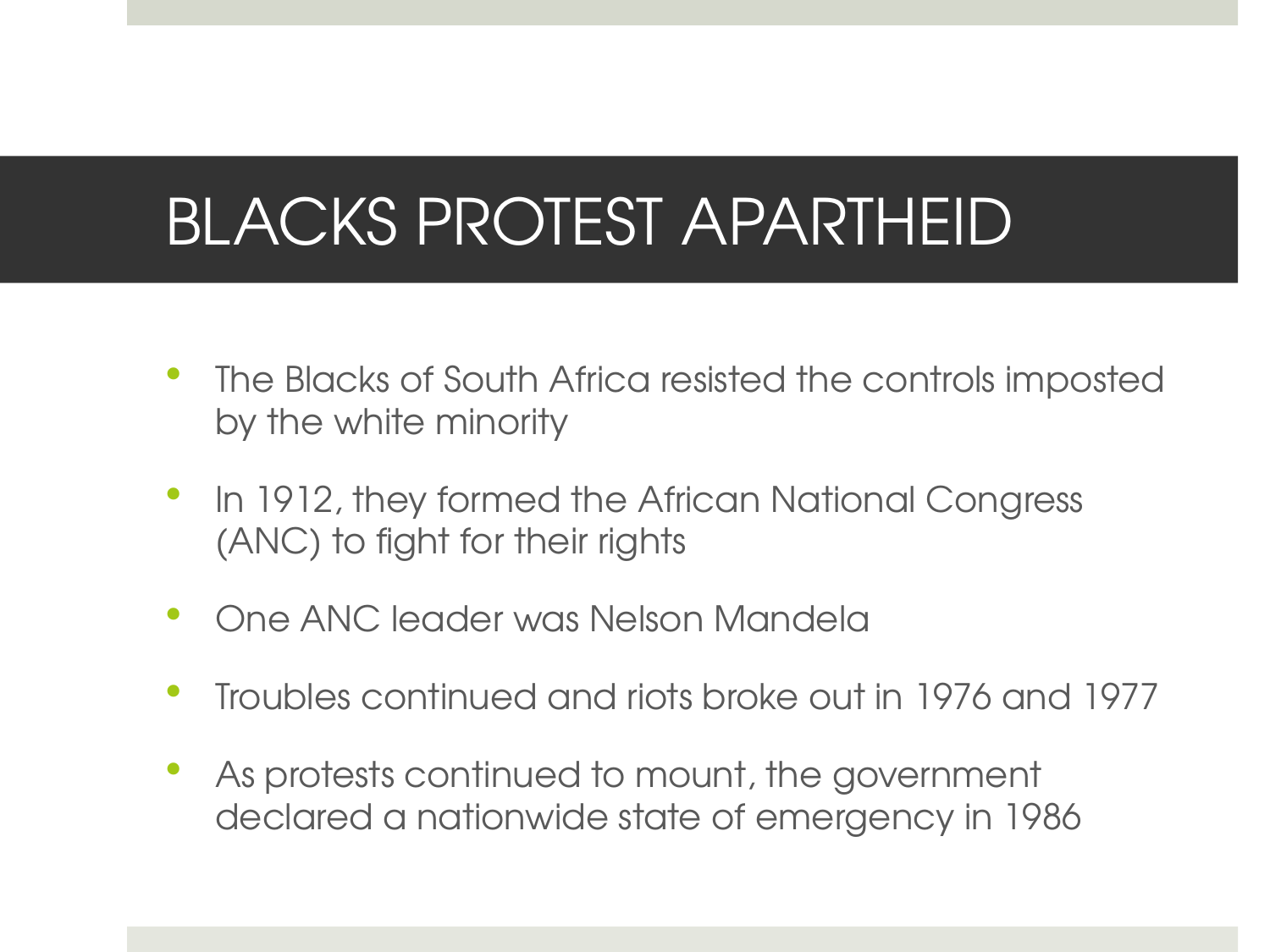

# BLACKS PROTEST APARTHEID
The Blacks of South Africa resisted the controls imposted by the white minority
In 1912, they formed the African National Congress (ANC) to fight for their rights
One ANC leader was Nelson Mandela
Troubles continued and riots broke out in 1976 and 1977
As protests continued to mount, the government declared a nationwide state of emergency in 1986